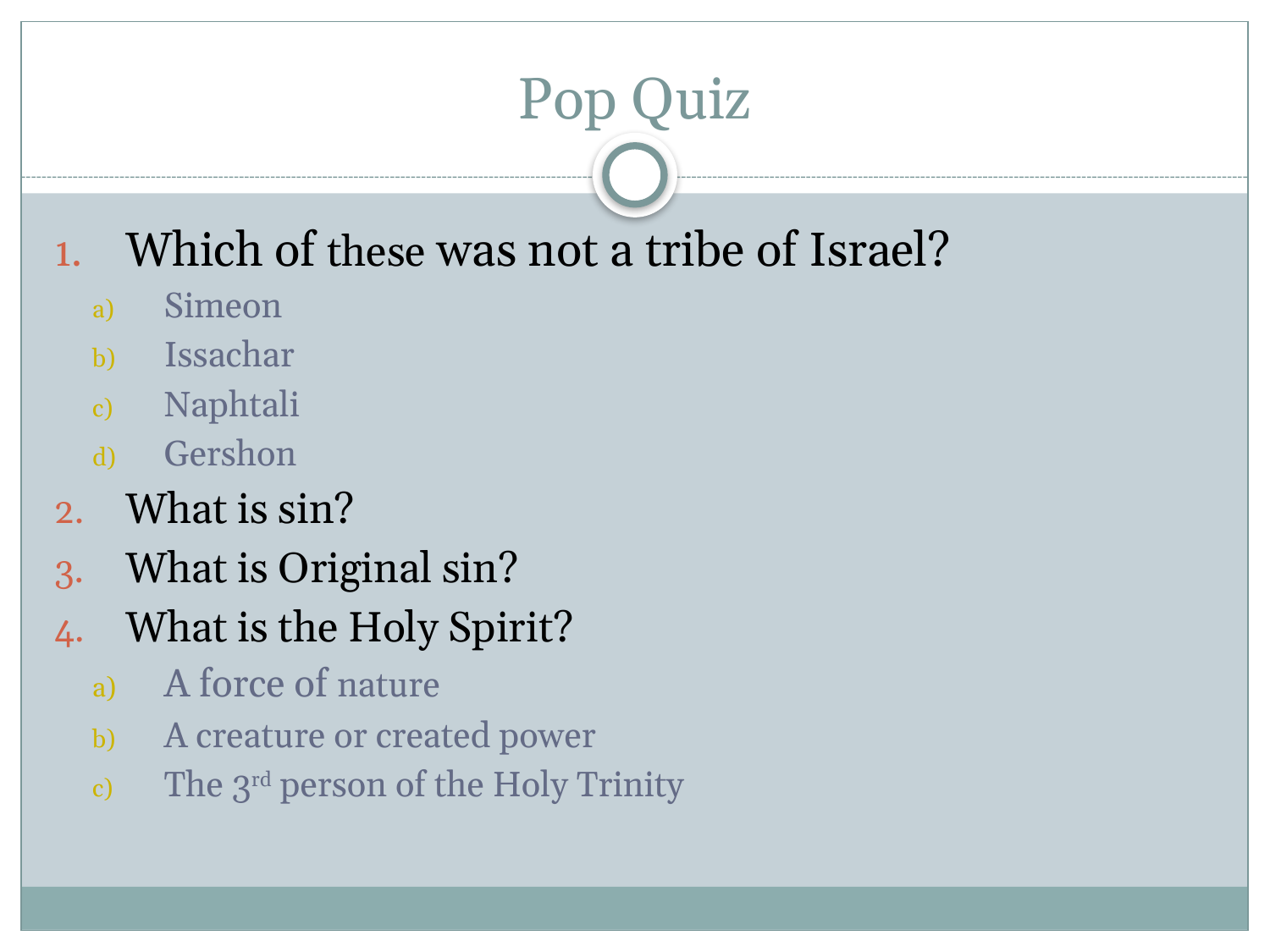

# Pop Quiz
Which of these was not a tribe of Israel?
Simeon
Issachar
Naphtali
Gershon
What is sin?
What is Original sin?
What is the Holy Spirit?
A force of nature
A creature or created power
The 3rd person of the Holy Trinity